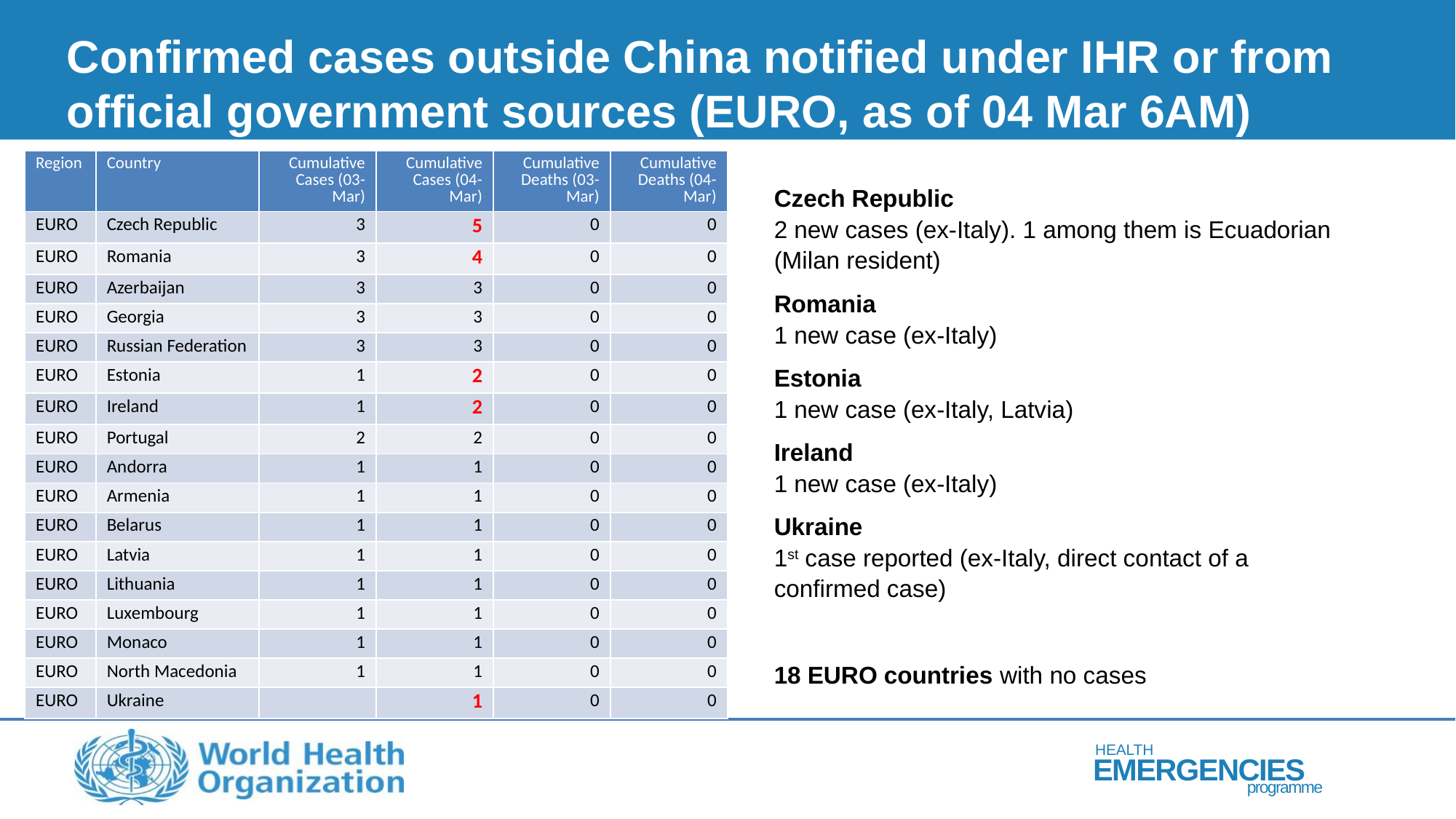

# Confirmed cases outside China notified under IHR or from official government sources (EURO, as of 04 Mar 6AM)
| Region | Country | Cumulative Cases (03-Mar) | Cumulative Cases (04-Mar) | Cumulative Deaths (03-Mar) | Cumulative Deaths (04-Mar) |
| --- | --- | --- | --- | --- | --- |
| EURO | Czech Republic | 3 | 5 | 0 | 0 |
| EURO | Romania | 3 | 4 | 0 | 0 |
| EURO | Azerbaijan | 3 | 3 | 0 | 0 |
| EURO | Georgia | 3 | 3 | 0 | 0 |
| EURO | Russian Federation | 3 | 3 | 0 | 0 |
| EURO | Estonia | 1 | 2 | 0 | 0 |
| EURO | Ireland | 1 | 2 | 0 | 0 |
| EURO | Portugal | 2 | 2 | 0 | 0 |
| EURO | Andorra | 1 | 1 | 0 | 0 |
| EURO | Armenia | 1 | 1 | 0 | 0 |
| EURO | Belarus | 1 | 1 | 0 | 0 |
| EURO | Latvia | 1 | 1 | 0 | 0 |
| EURO | Lithuania | 1 | 1 | 0 | 0 |
| EURO | Luxembourg | 1 | 1 | 0 | 0 |
| EURO | Monaco | 1 | 1 | 0 | 0 |
| EURO | North Macedonia | 1 | 1 | 0 | 0 |
| EURO | Ukraine |  | 1 | 0 | 0 |
Czech Republic
2 new cases (ex-Italy). 1 among them is Ecuadorian (Milan resident)
Romania
1 new case (ex-Italy)
Estonia
1 new case (ex-Italy, Latvia)
Ireland
1 new case (ex-Italy)
Ukraine
1st case reported (ex-Italy, direct contact of a confirmed case)

18 EURO countries with no cases